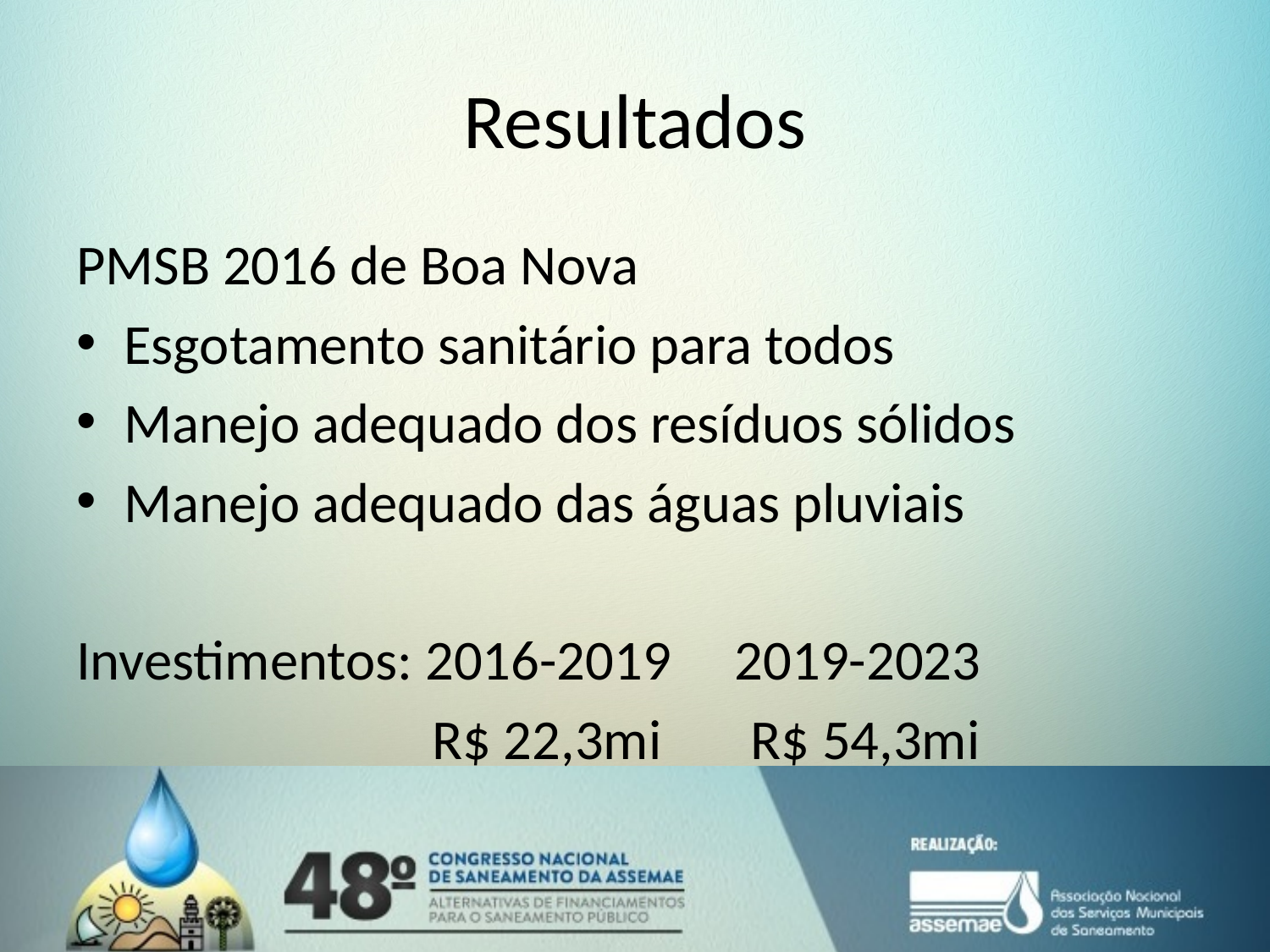

# Resultados
PMSB 2016 de Boa Nova
Esgotamento sanitário para todos
Manejo adequado dos resíduos sólidos
Manejo adequado das águas pluviais

Investimentos: 2016-2019     2019-2023
                            R$ 22,3mi       R$ 54,3mi